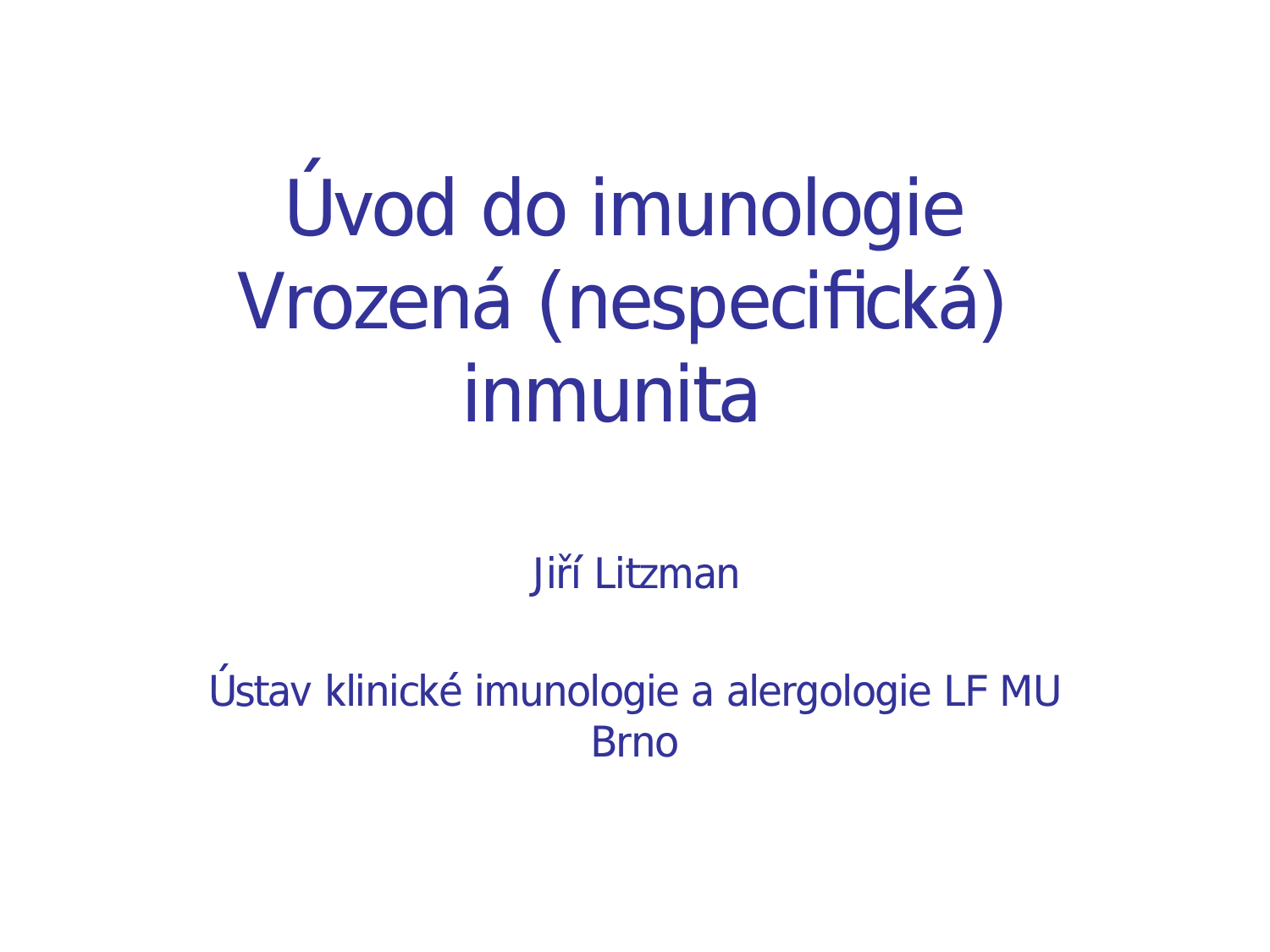

# Úvod do imunologie Vrozená (nespecifická) inmunita
Jiří Litzman

Ústav klinické imunologie a alergologie LF MU Brno